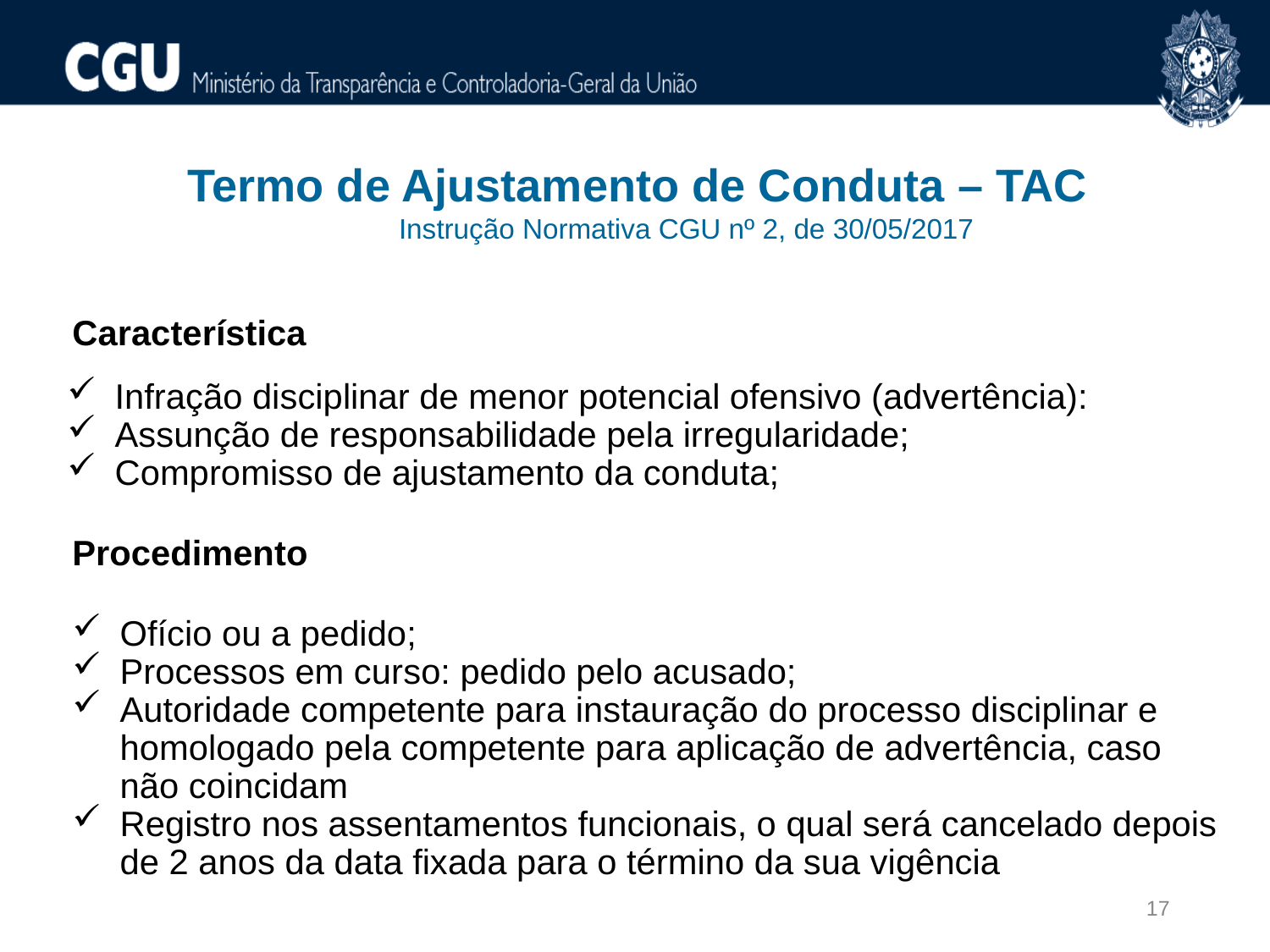

Termo de Ajustamento de Conduta – TAC
                           Instrução Normativa CGU nº 2, de 30/05/2017
Característica

Infração disciplinar de menor potencial ofensivo (advertência):
Assunção de responsabilidade pela irregularidade;
Compromisso de ajustamento da conduta;

Procedimento

Ofício ou a pedido;
Processos em curso: pedido pelo acusado;
Autoridade competente para instauração do processo disciplinar e homologado pela competente para aplicação de advertência, caso não coincidam
Registro nos assentamentos funcionais, o qual será cancelado depois de 2 anos da data fixada para o término da sua vigência

17
17